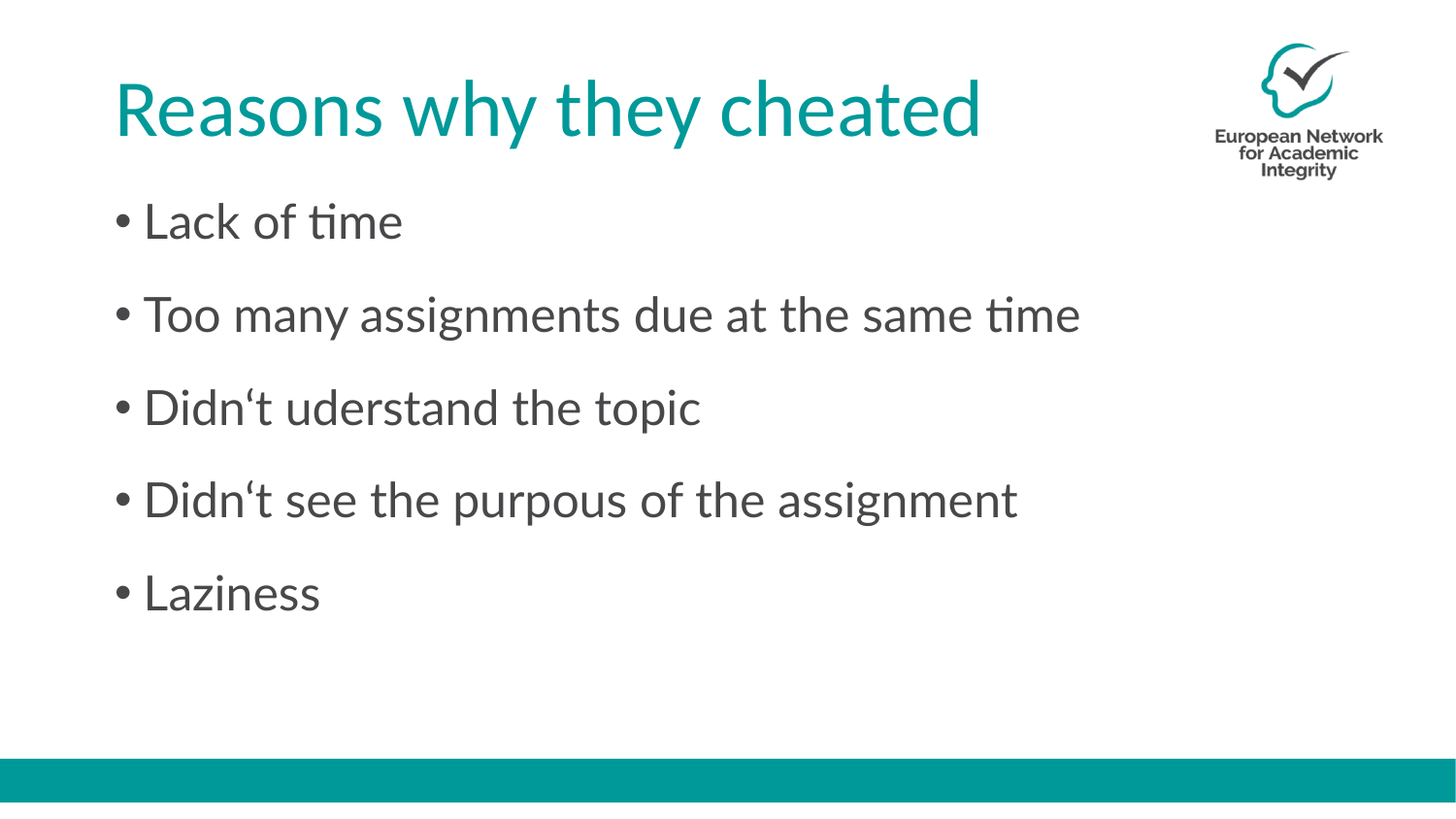

# Reasons why they cheated
Lack of time
Too many assignments due at the same time
Didn‘t uderstand the topic
Didn‘t see the purpous of the assignment
Laziness